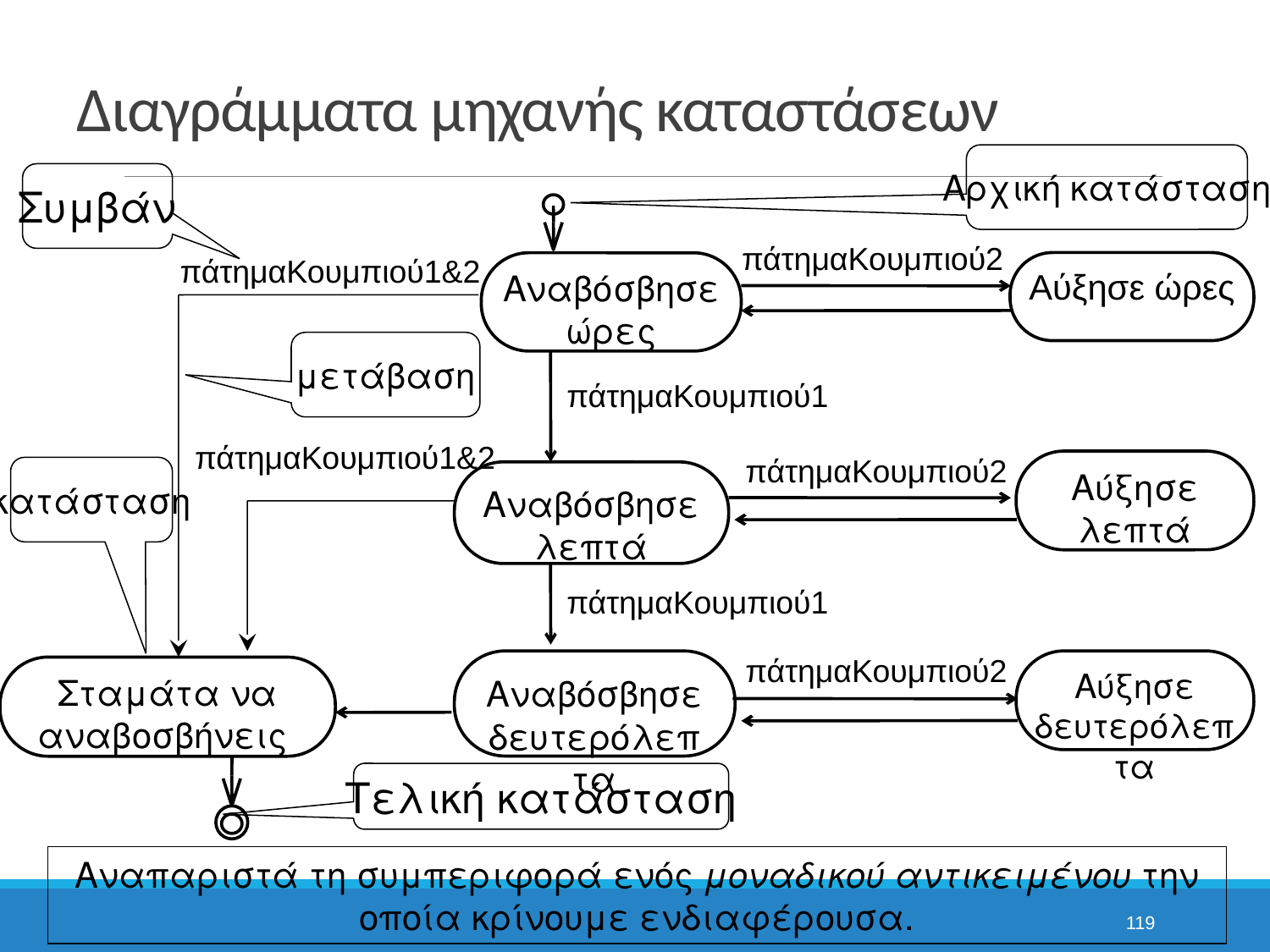

# Διαγράμματα μηχανής καταστάσεων
Αρχική κατάσταση
Συμβάν

πάτημαΚουμπιού2
πάτημαΚουμπιού1&2
Αύξησε ώρες
Αναβόσβησε ώρες

μετάβαση

πάτημαΚουμπιού1
πάτημαΚουμπιού1&2
πάτημαΚουμπιού2
Αύξησε λεπτά
κατάσταση
Αναβόσβησε λεπτά

πάτημαΚουμπιού1
Αναβόσβησε δευτερόλεπτα
πάτημαΚουμπιού2
Αύξησε δευτερόλεπτα
Σταμάτα να αναβοσβήνεις

Τελική κατάσταση

Αναπαριστά τη συμπεριφορά ενός μοναδικού αντικειμένου την οποία κρίνουμε ενδιαφέρουσα.
119